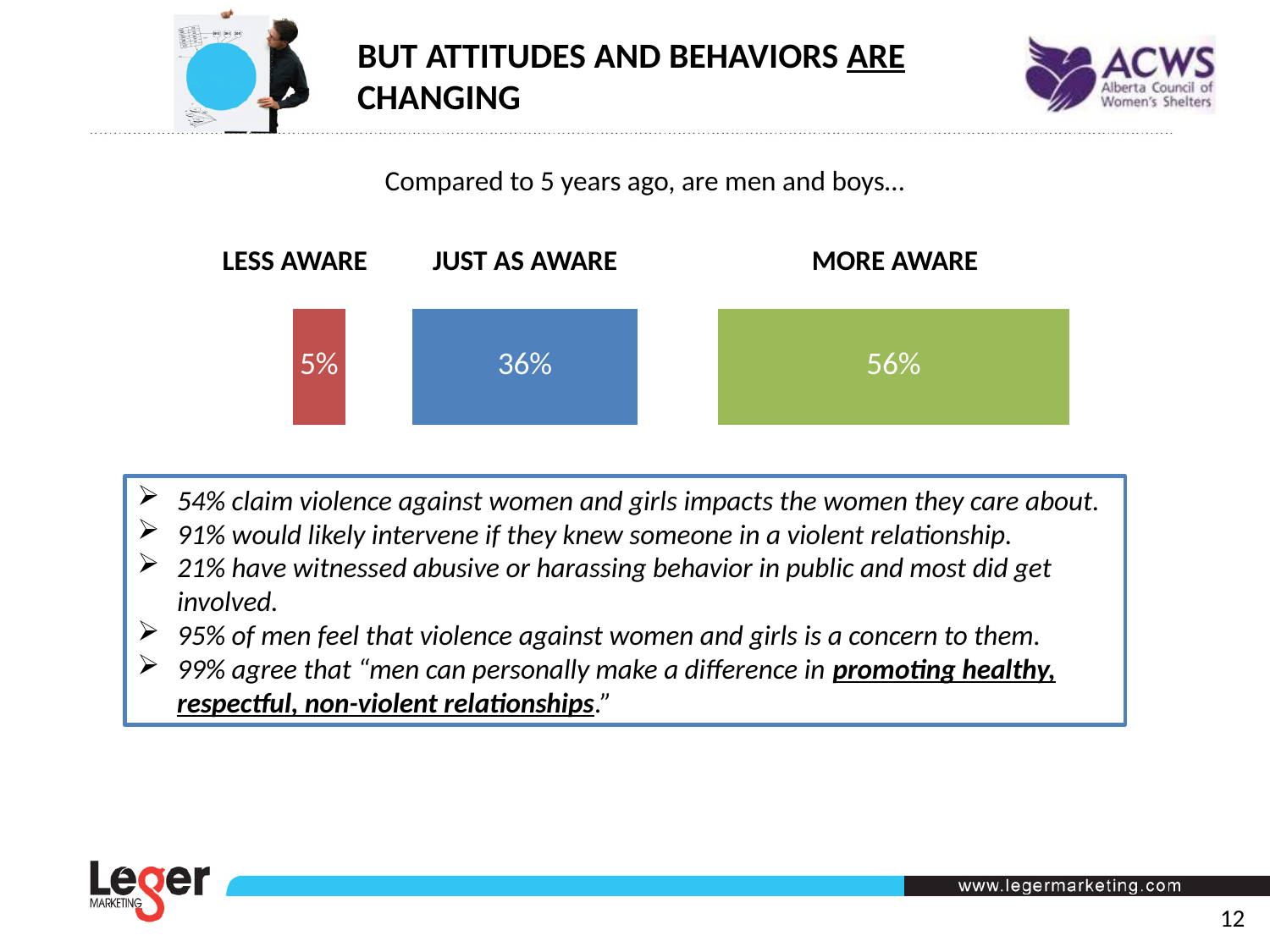

BUT ATTITUDES AND BEHAVIORS ARE CHANGING
Compared to 5 years ago, are men and boys…

### Chart

| Category | Series 1 |
|---|---|
| Less aware | 0.05 |

### Chart

| Category | Series 1 |
|---|---|
| Just as aware | 0.3600000000000001 |

### Chart

| Category | Series 1 |
|---|---|
| More aware | 0.56 |
JUST AS AWARE
LESS AWARE
MORE AWARE
54% claim violence against women and girls impacts the women they care about.
91% would likely intervene if they knew someone in a violent relationship.
21% have witnessed abusive or harassing behavior in public and most did get involved.
95% of men feel that violence against women and girls is a concern to them.
99% agree that “men can personally make a difference in promoting healthy, respectful, non-violent relationships.”